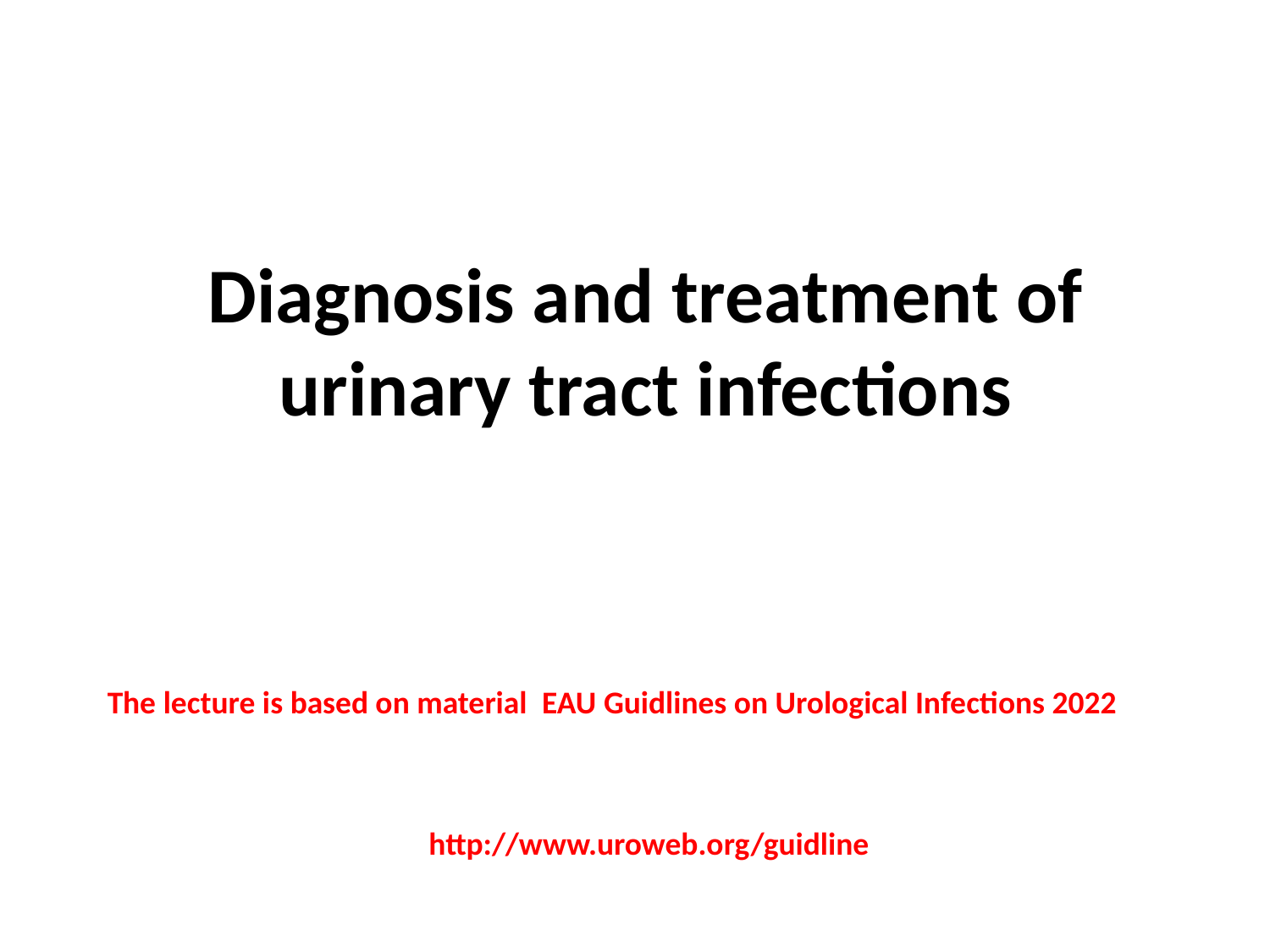

# Diagnosis and treatment of urinary tract infections
The lecture is based on material  EAU Guidlines on Urological Infections 2022
http://www.uroweb.org/guidline